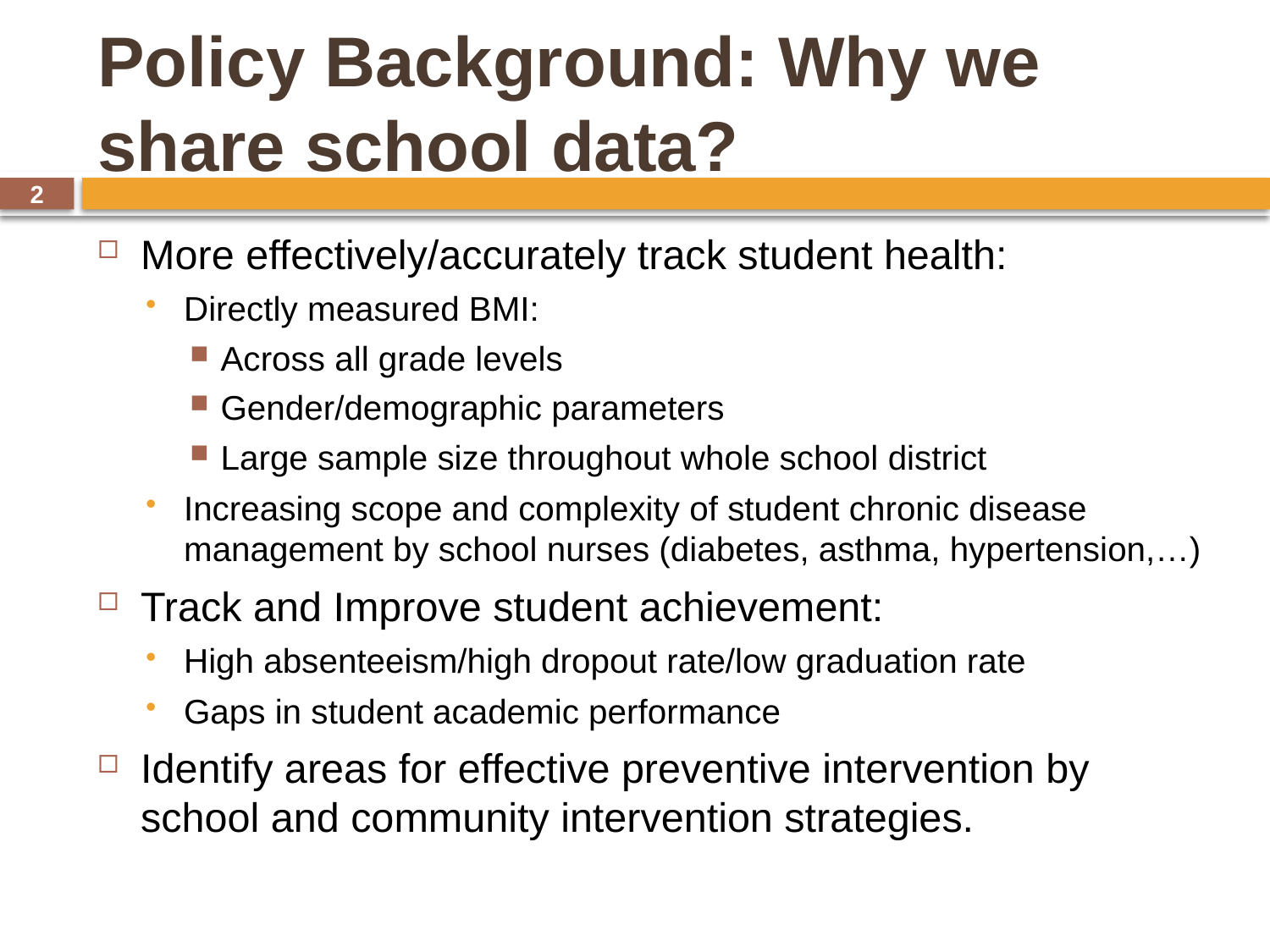

# Policy Background: Why we share school data?
2
More effectively/accurately track student health:
Directly measured BMI:
Across all grade levels
Gender/demographic parameters
Large sample size throughout whole school district
Increasing scope and complexity of student chronic disease management by school nurses (diabetes, asthma, hypertension,…)
Track and Improve student achievement:
High absenteeism/high dropout rate/low graduation rate
Gaps in student academic performance
Identify areas for effective preventive intervention by school and community intervention strategies.